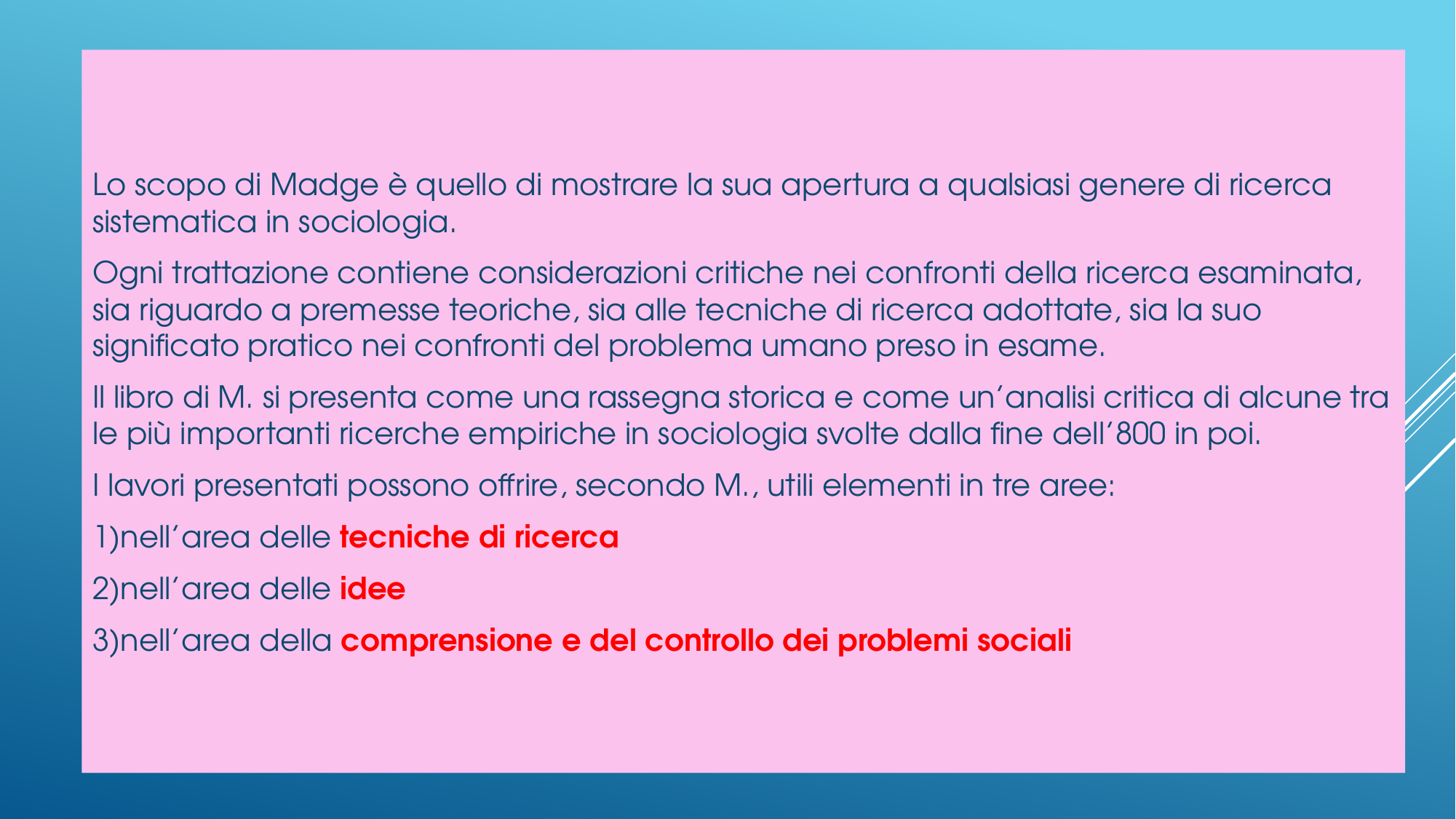

Lo scopo di Madge è quello di mostrare la sua apertura a qualsiasi genere di ricerca sistematica in sociologia.
Ogni trattazione contiene considerazioni critiche nei confronti della ricerca esaminata, sia riguardo a premesse teoriche, sia alle tecniche di ricerca adottate, sia la suo significato pratico nei confronti del problema umano preso in esame.
Il libro di M. si presenta come una rassegna storica e come un’analisi critica di alcune tra le più importanti ricerche empiriche in sociologia svolte dalla fine dell’800 in poi.
I lavori presentati possono offrire, secondo M., utili elementi in tre aree:
1)nell’area delle tecniche di ricerca
2)nell’area delle idee
3)nell’area della comprensione e del controllo dei problemi sociali